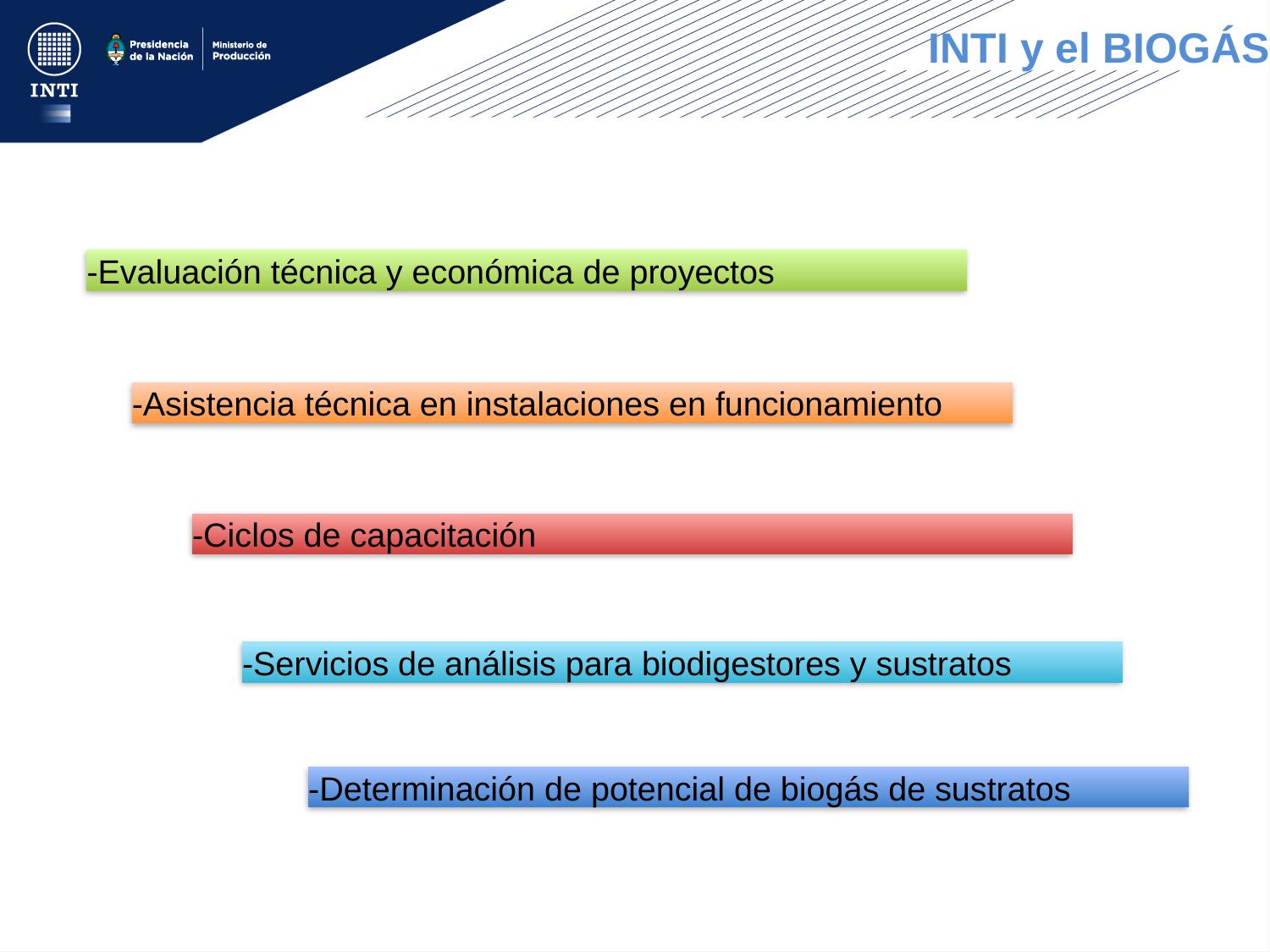

INTI y el BIOGÁS
-Evaluación técnica y económica de proyectos
-Asistencia técnica en instalaciones en funcionamiento
-Ciclos de capacitación
-Servicios de análisis para biodigestores y sustratos
-Determinación de potencial de biogás de sustratos